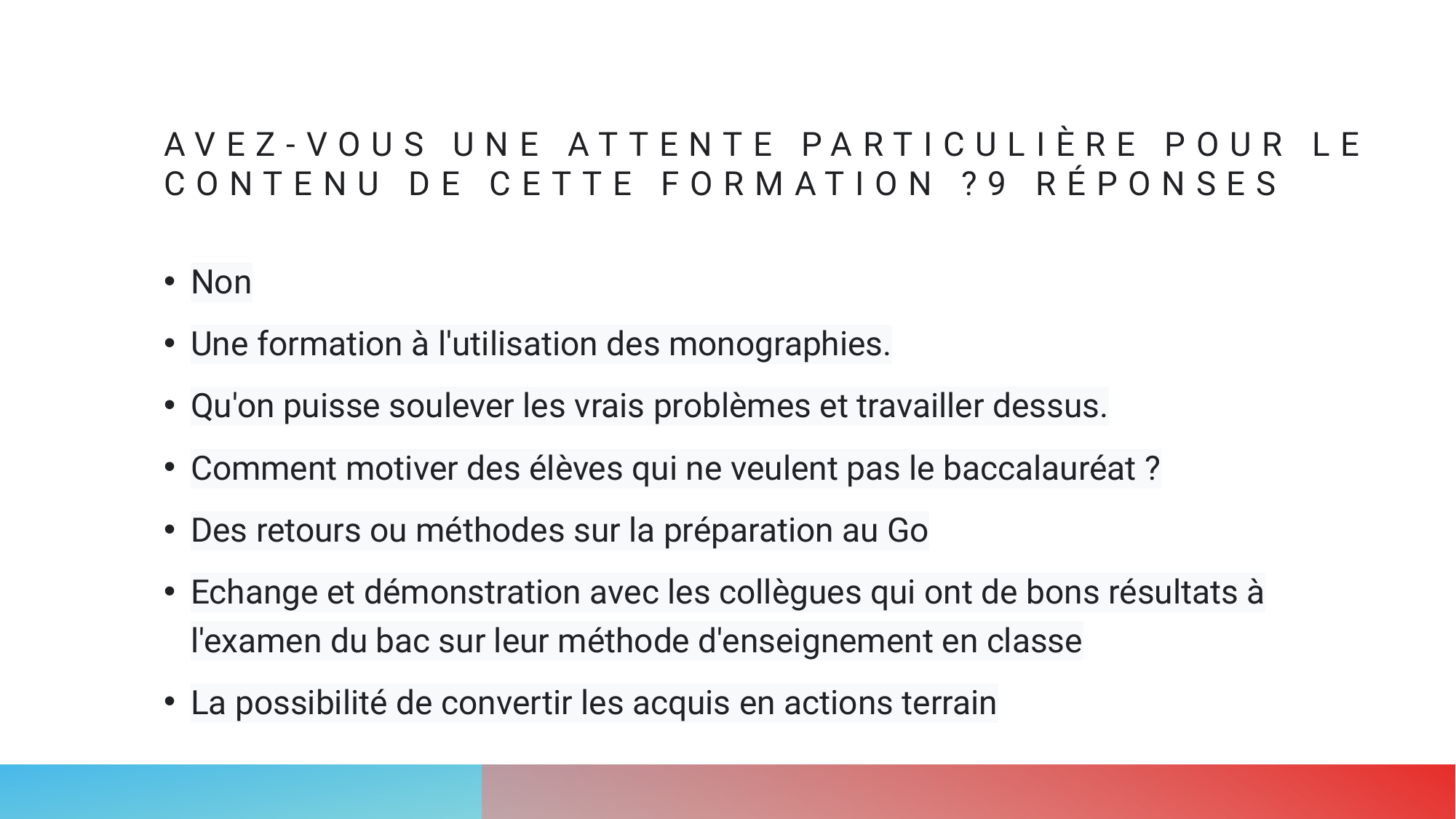

# Avez-vous une attente particulière pour le contenu de cette formation ?9 réponses
Non
Une formation à l'utilisation des monographies.
Qu'on puisse soulever les vrais problèmes et travailler dessus.
Comment motiver des élèves qui ne veulent pas le baccalauréat ?
Des retours ou méthodes sur la préparation au Go
Echange et démonstration avec les collègues qui ont de bons résultats à l'examen du bac sur leur méthode d'enseignement en classe
La possibilité de convertir les acquis en actions terrain